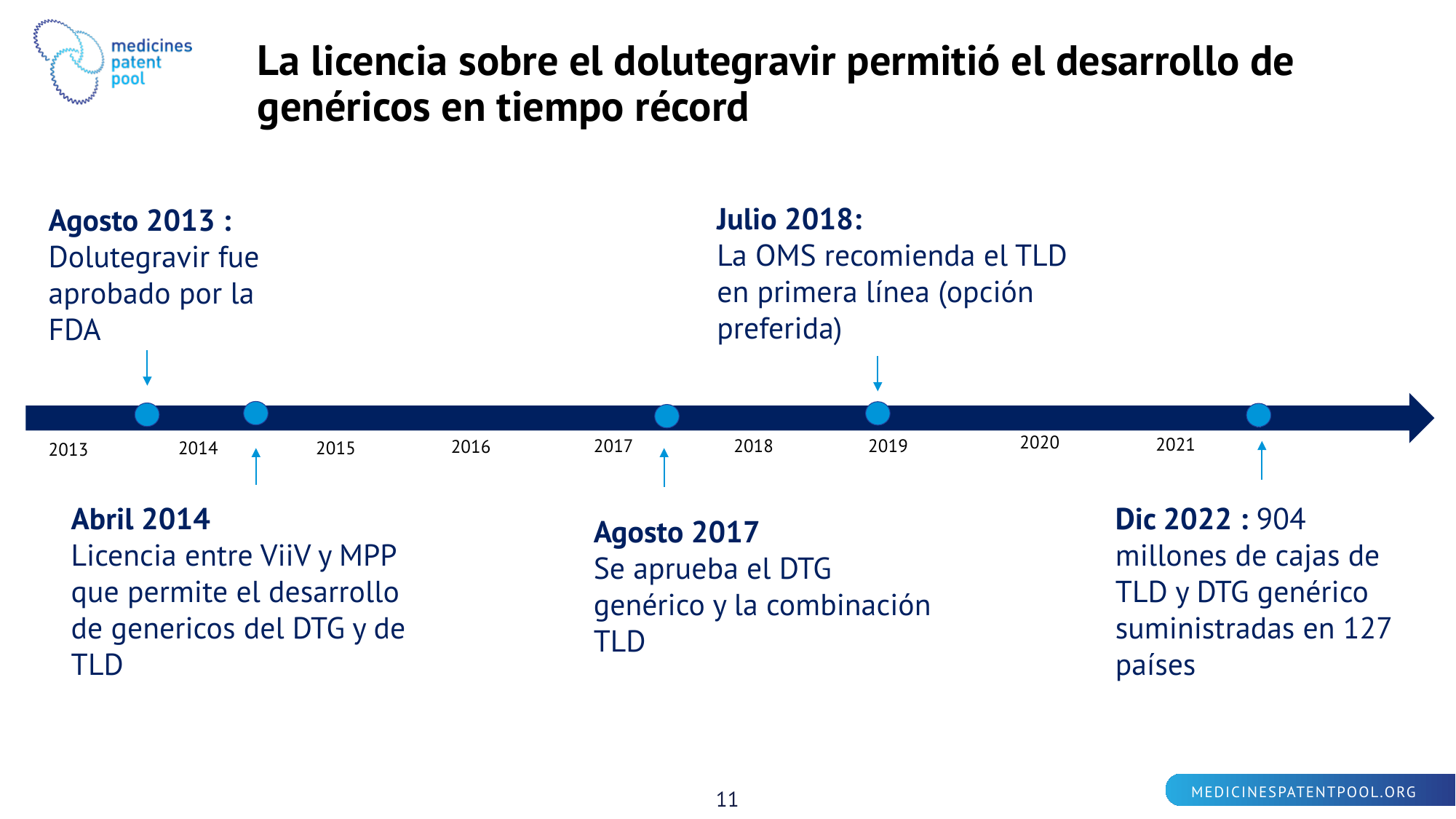

# La licencia sobre el dolutegravir permitió el desarrollo de genéricos en tiempo récord
Julio 2018:
La OMS recomienda el TLD en primera línea (opción preferida)
Agosto 2013 :
Dolutegravir fue aprobado por la FDA

2020
2021
2019
2018
2017
2016
2014
2015
2013
Abril 2014
Licencia entre ViiV y MPP que permite el desarrollo de genericos del DTG y de TLD
Dic 2022 : 904 millones de cajas de TLD y DTG genérico suministradas en 127 países
Agosto 2017
Se aprueba el DTG genérico y la combinación TLD
11